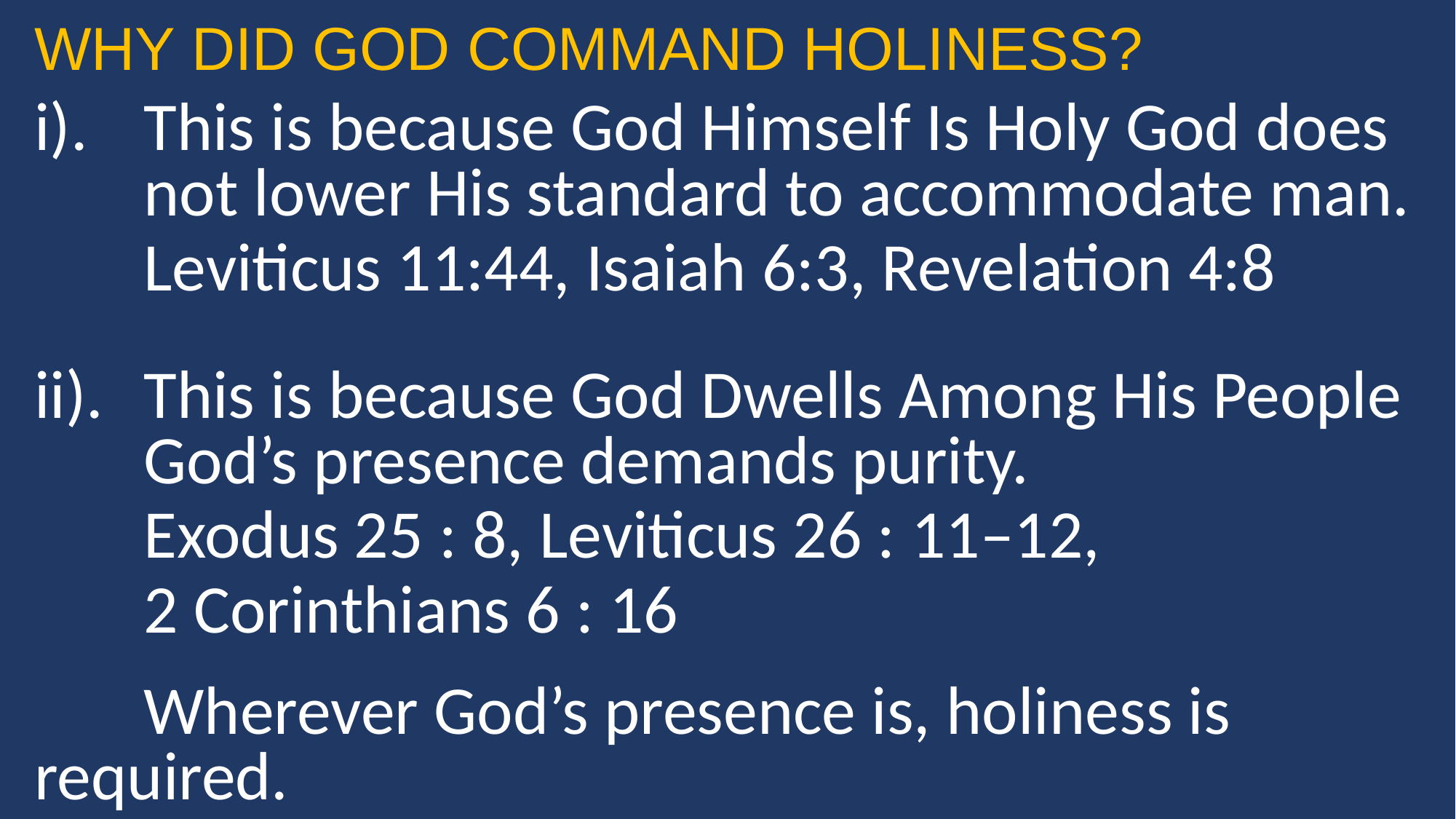

WHY DID GOD COMMAND HOLINESS?
i). 	This is because God Himself Is Holy God does 	not lower His standard to accommodate man.
	Leviticus 11:44, Isaiah 6:3, Revelation 4:8

ii). 	This is because God Dwells Among His People 	God’s presence demands purity.
	Exodus 25 : 8, Leviticus 26 : 11–12,
	2 Corinthians 6 : 16

	Wherever God’s presence is, holiness is 	required.